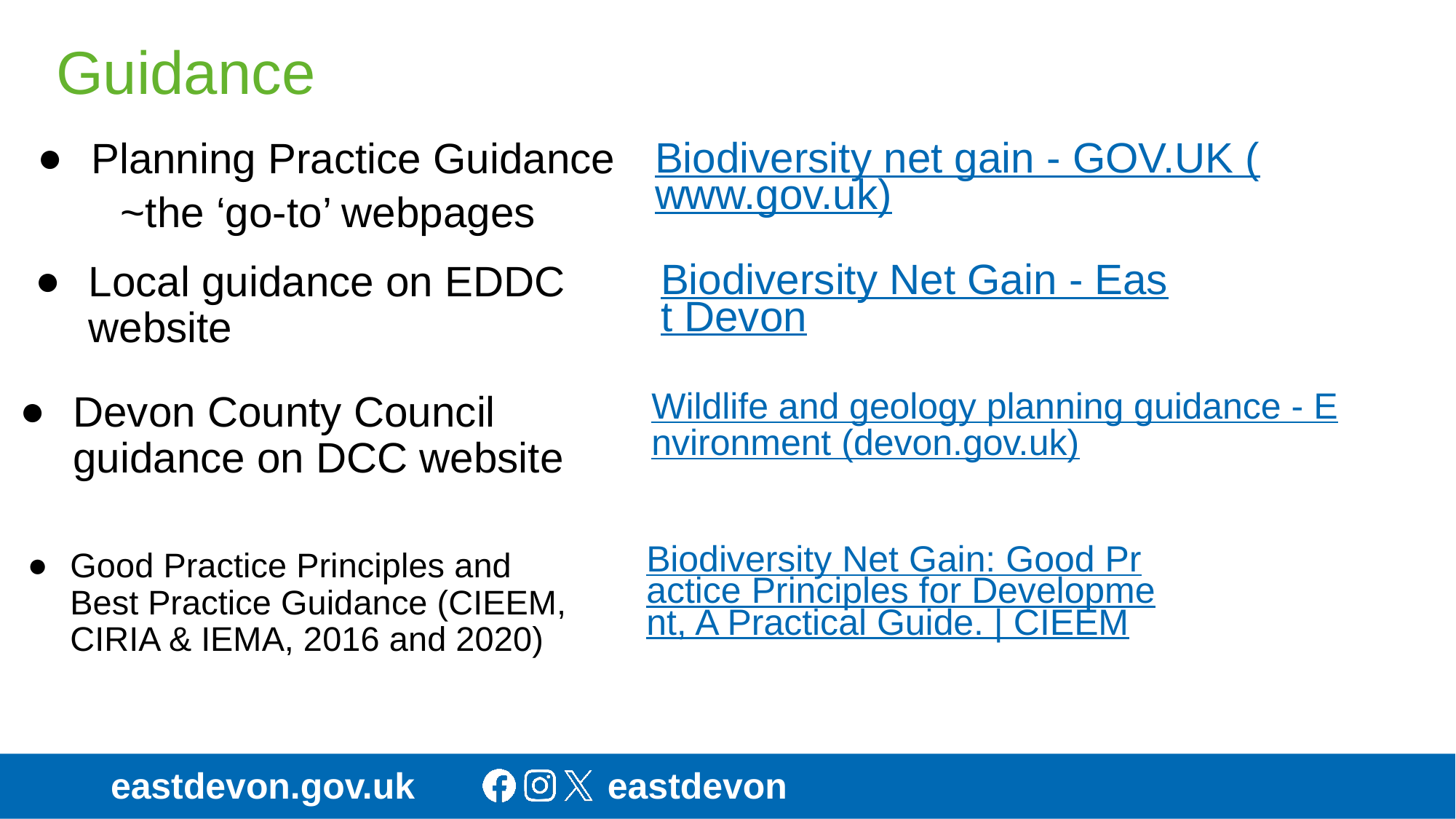

# Guidance

Biodiversity net gain - GOV.UK (www.gov.uk)
Planning Practice Guidance
~the ‘go-to’ webpages

Biodiversity Net Gain - East Devon
Local guidance on EDDC website

Wildlife and geology planning guidance - Environment (devon.gov.uk)

Devon County Council guidance on DCC website

Biodiversity Net Gain: Good Practice Principles for Development, A Practical Guide. | CIEEM
Good Practice Principles and Best Practice Guidance (CIEEM, CIRIA & IEMA, 2016 and 2020)